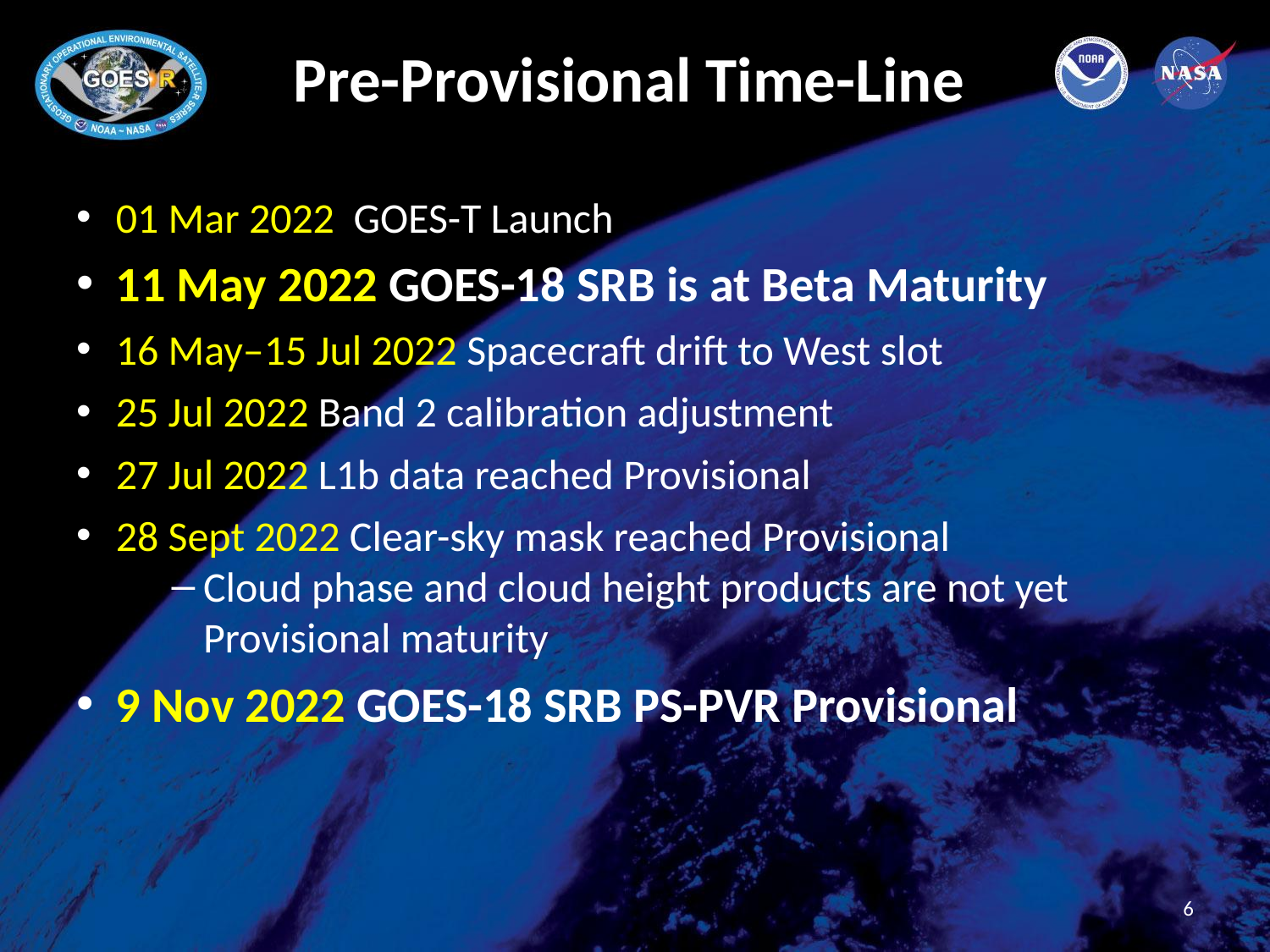

# Pre-Provisional Time-Line
01 Mar 2022  GOES-T Launch
11 May 2022 GOES-18 SRB is at Beta Maturity
16 May–15 Jul 2022 Spacecraft drift to West slot
25 Jul 2022 Band 2 calibration adjustment
27 Jul 2022 L1b data reached Provisional
28 Sept 2022 Clear-sky mask reached Provisional
Cloud phase and cloud height products are not yet Provisional maturity
9 Nov 2022 GOES-18 SRB PS-PVR Provisional

6